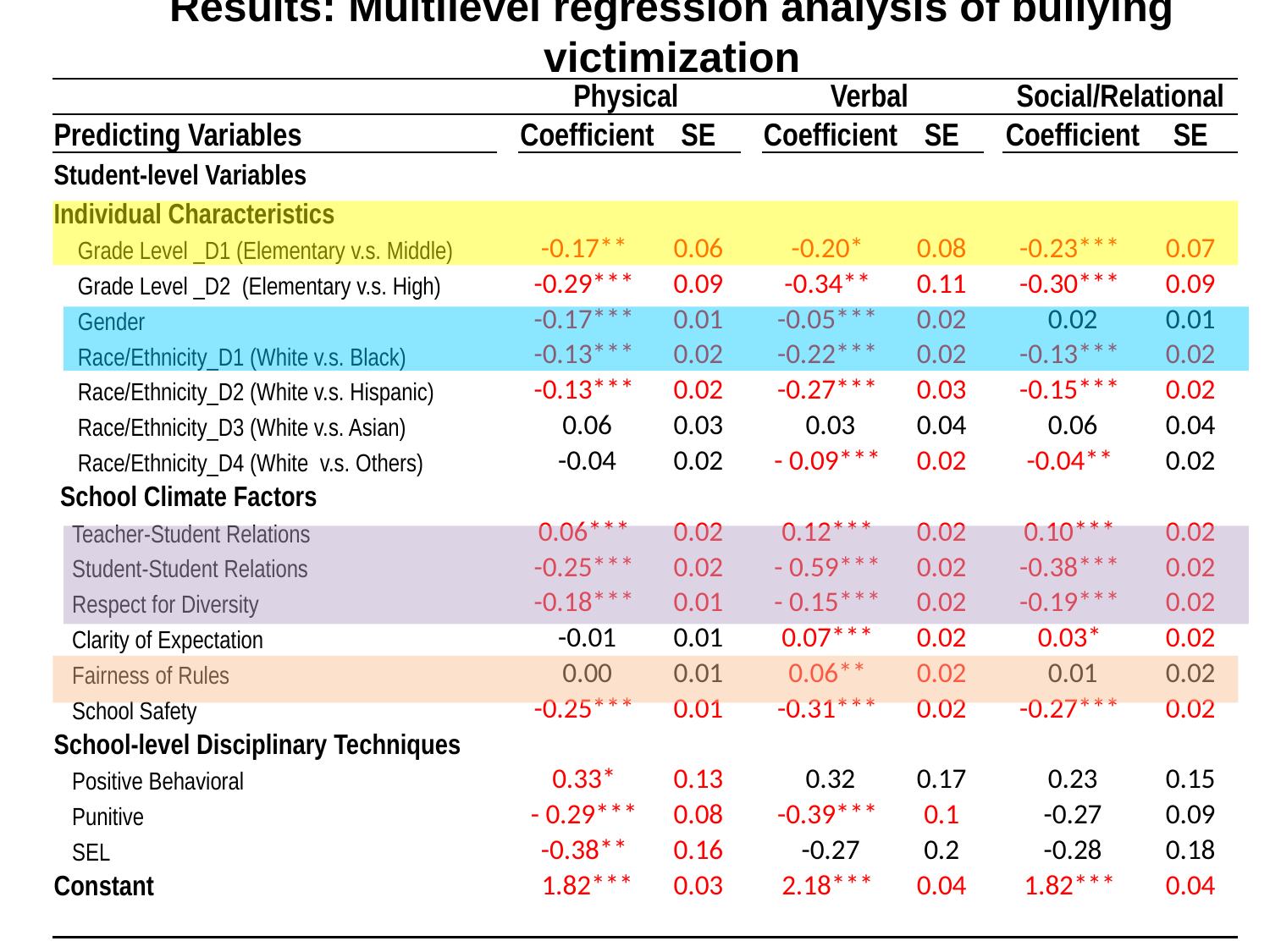

Results: Multilevel regression analysis of bullying victimization

|  |  | Physical |  |  | Verbal |  |  | Social/Relational |  |
| --- | --- | --- | --- | --- | --- | --- | --- | --- | --- |
| Predicting Variables |  | Coefficient | SE |  | Coefficient | SE |  | Coefficient | SE |
| Student-level Variables |  |  |  |  |  |  |  |  |  |
| Individual Characteristics |  |  |  |  |  |  |  |  |  |
| Grade Level \_D1 (Elementary v.s. Middle) |  | -0.17\*\* | 0.06 |  | -0.20\* | 0.08 |  | -0.23\*\*\* | 0.07 |
| Grade Level \_D2 (Elementary v.s. High) |  | -0.29\*\*\* | 0.09 |  | -0.34\*\* | 0.11 |  | -0.30\*\*\* | 0.09 |
| Gender |  | -0.17\*\*\* | 0.01 |  | -0.05\*\*\* | 0.02 |  | 0.02 | 0.01 |
| Race/Ethnicity\_D1 (White v.s. Black) |  | -0.13\*\*\* | 0.02 |  | -0.22\*\*\* | 0.02 |  | -0.13\*\*\* | 0.02 |
| Race/Ethnicity\_D2 (White v.s. Hispanic) |  | -0.13\*\*\* | 0.02 |  | -0.27\*\*\* | 0.03 |  | -0.15\*\*\* | 0.02 |
| Race/Ethnicity\_D3 (White v.s. Asian) |  | 0.06 | 0.03 |  | 0.03 | 0.04 |  | 0.06 | 0.04 |
| Race/Ethnicity\_D4 (White v.s. Others) |  | -0.04 | 0.02 |  | - 0.09\*\*\* | 0.02 |  | -0.04\*\* | 0.02 |
| School Climate Factors |  |  |  |  |  |  |  |  |  |
| Teacher-Student Relations |  | 0.06\*\*\* | 0.02 |  | 0.12\*\*\* | 0.02 |  | 0.10\*\*\* | 0.02 |
| Student-Student Relations |  | -0.25\*\*\* | 0.02 |  | - 0.59\*\*\* | 0.02 |  | -0.38\*\*\* | 0.02 |
| Respect for Diversity |  | -0.18\*\*\* | 0.01 |  | - 0.15\*\*\* | 0.02 |  | -0.19\*\*\* | 0.02 |
| Clarity of Expectation |  | -0.01 | 0.01 |  | 0.07\*\*\* | 0.02 |  | 0.03\* | 0.02 |
| Fairness of Rules |  | 0.00 | 0.01 |  | 0.06\*\* | 0.02 |  | 0.01 | 0.02 |
| School Safety |  | -0.25\*\*\* | 0.01 |  | -0.31\*\*\* | 0.02 |  | -0.27\*\*\* | 0.02 |
| School-level Disciplinary Techniques |  |  |  |  |  |  |  |  |  |
| Positive Behavioral |  | 0.33\* | 0.13 |  | 0.32 | 0.17 |  | 0.23 | 0.15 |
| Punitive |  | - 0.29\*\*\* | 0.08 |  | -0.39\*\*\* | 0.1 |  | -0.27 | 0.09 |
| SEL |  | -0.38\*\* | 0.16 |  | -0.27 | 0.2 |  | -0.28 | 0.18 |
| Constant |  | 1.82\*\*\* | 0.03 |  | 2.18\*\*\* | 0.04 |  | 1.82\*\*\* | 0.04 |
|  |  |  |  |  |  |  |  |  |  |